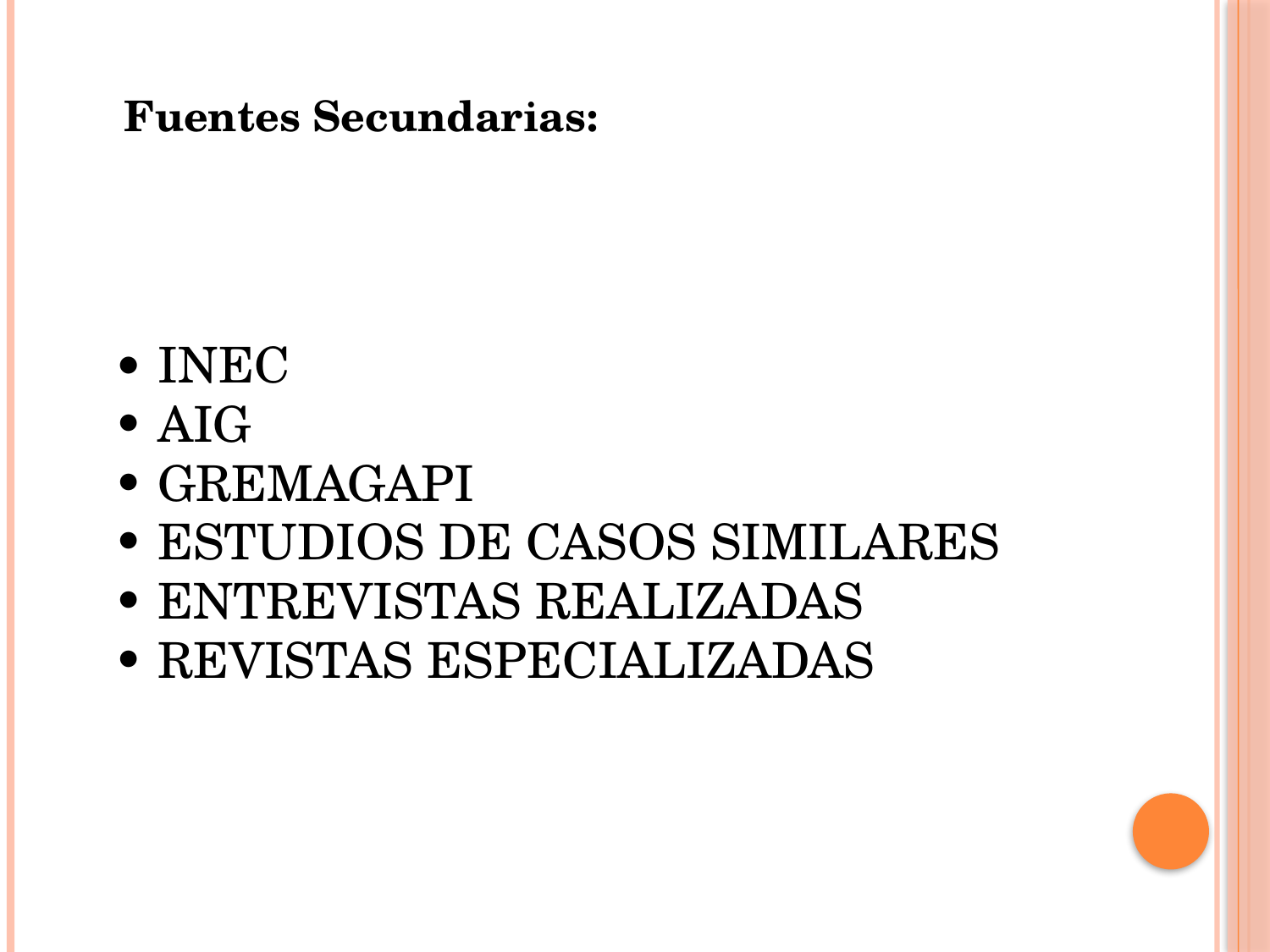

# Fuentes Secundarias:
	• INEC
• AIG
• GREMAGAPI
• ESTUDIOS DE CASOS SIMILARES
• ENTREVISTAS REALIZADAS
• REVISTAS ESPECIALIZADAS